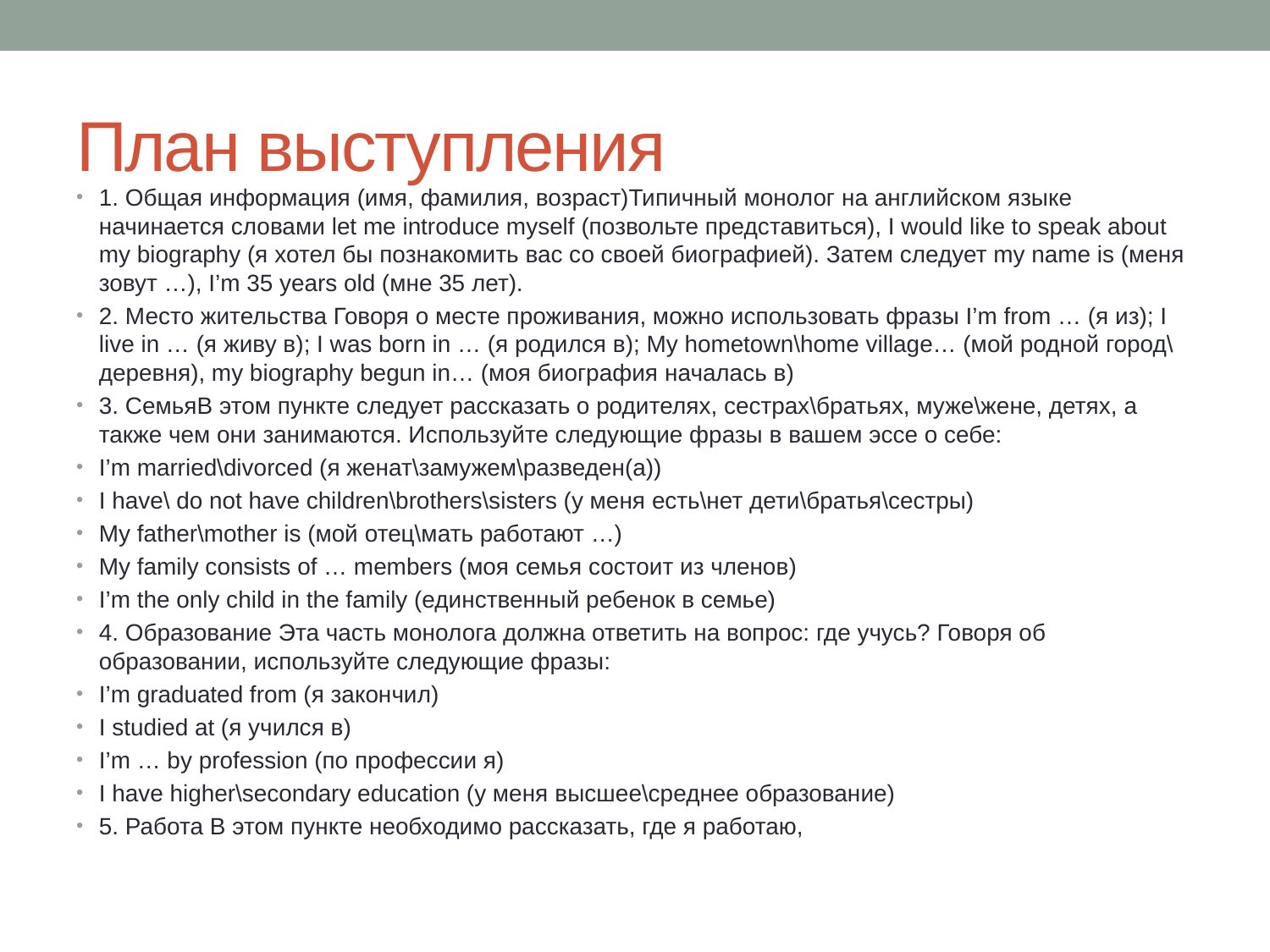

# План выступления
1. Общая информация (имя, фамилия, возраст)Типичный монолог на английском языке начинается словами let me introduce myself (позвольте представиться), I would like to speak about my biography (я хотел бы познакомить вас со своей биографией). Затем следует my name is (меня зовут …), I’m 35 years old (мне 35 лет).
2. Место жительства Говоря о месте проживания, можно использовать фразы I’m from … (я из); I live in … (я живу в); I was born in … (я родился в); My hometown\home village… (мой родной город\деревня), my biography begun in… (моя биография началась в)
3. СемьяВ этом пункте следует рассказать о родителях, сестрах\братьях, муже\жене, детях, а также чем они занимаются. Используйте следующие фразы в вашем эссе о себе:
I’m married\divorced (я женат\замужем\разведен(а))
I have\ do not have children\brothers\sisters (у меня есть\нет дети\братья\сестры)
My father\mother is (мой отец\мать работают …)
My family consists of … members (моя семья состоит из членов)
I’m the only child in the family (единственный ребенок в семье)
4. Образование Эта часть монолога должна ответить на вопрос: где учусь? Говоря об образовании, используйте следующие фразы:
I’m graduated from (я закончил)
I studied at (я учился в)
I’m … by profession (по профессии я)
I have higher\secondary education (у меня высшее\среднее образование)
5. Работа В этом пункте необходимо рассказать, где я работаю,